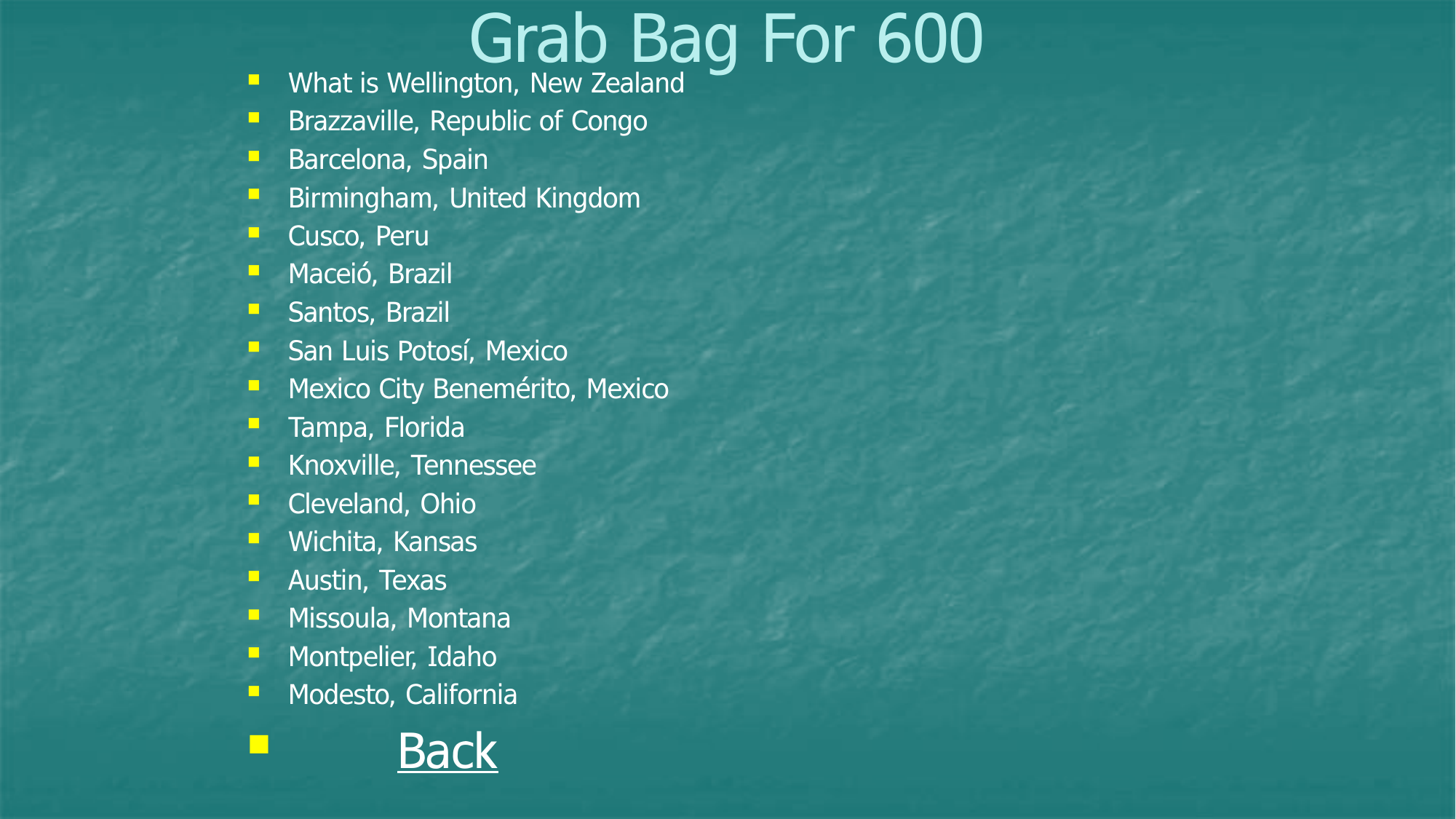

# Grab Bag For 600
What is Wellington, New Zealand
Brazzaville, Republic of Congo
Barcelona, Spain
Birmingham, United Kingdom
Cusco, Peru
Maceió, Brazil
Santos, Brazil
San Luis Potosí, Mexico
Mexico City Benemérito, Mexico
Tampa, Florida
Knoxville, Tennessee
Cleveland, Ohio
Wichita, Kansas
Austin, Texas
Missoula, Montana
Montpelier, Idaho
Modesto, California
	Back